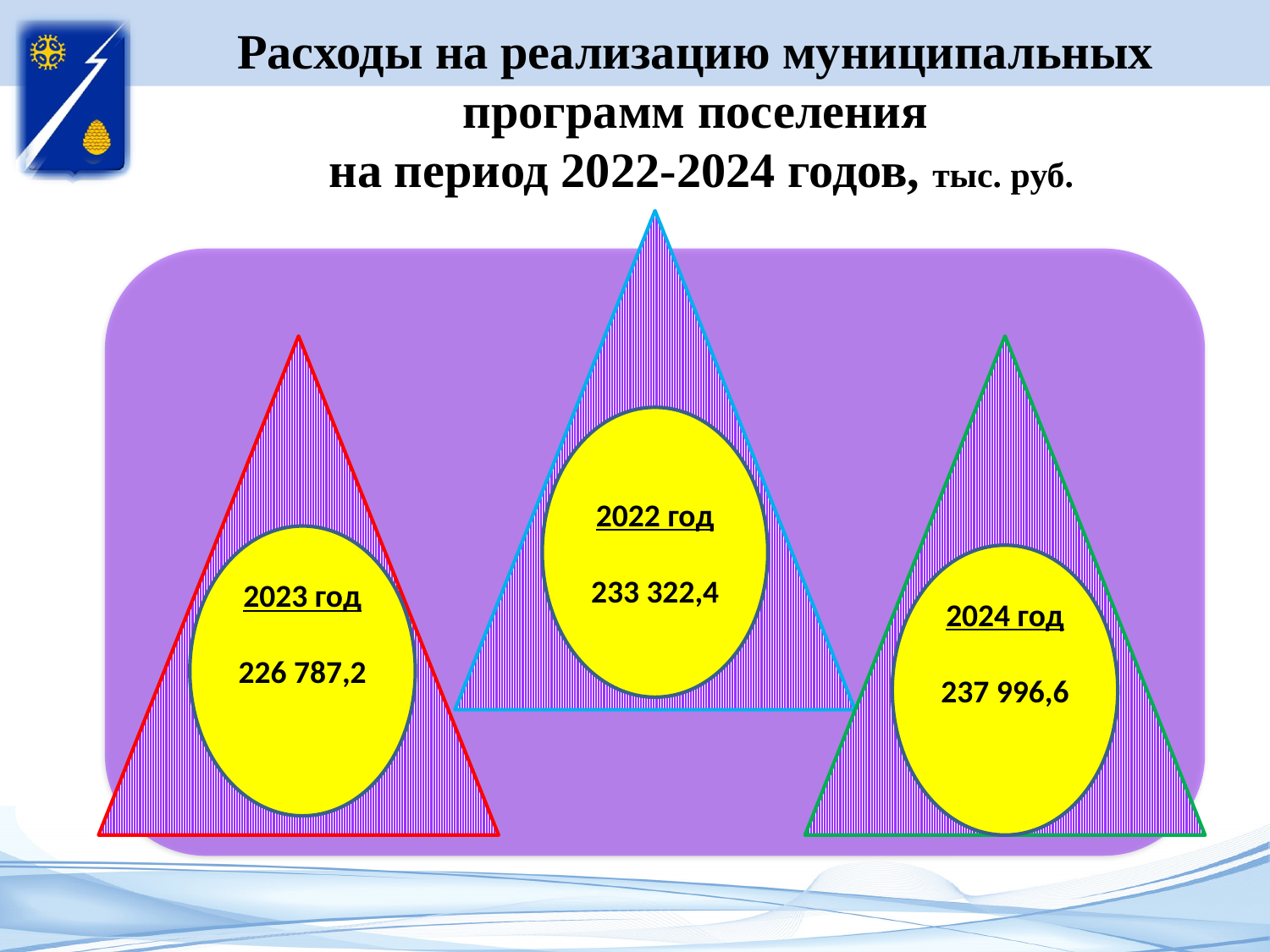

Расходы на реализацию муниципальных программ поселения
 на период 2022-2024 годов, тыс. руб.

2022 год

233 322,4
2023 год

226 787,2

2024 год

237 996,6